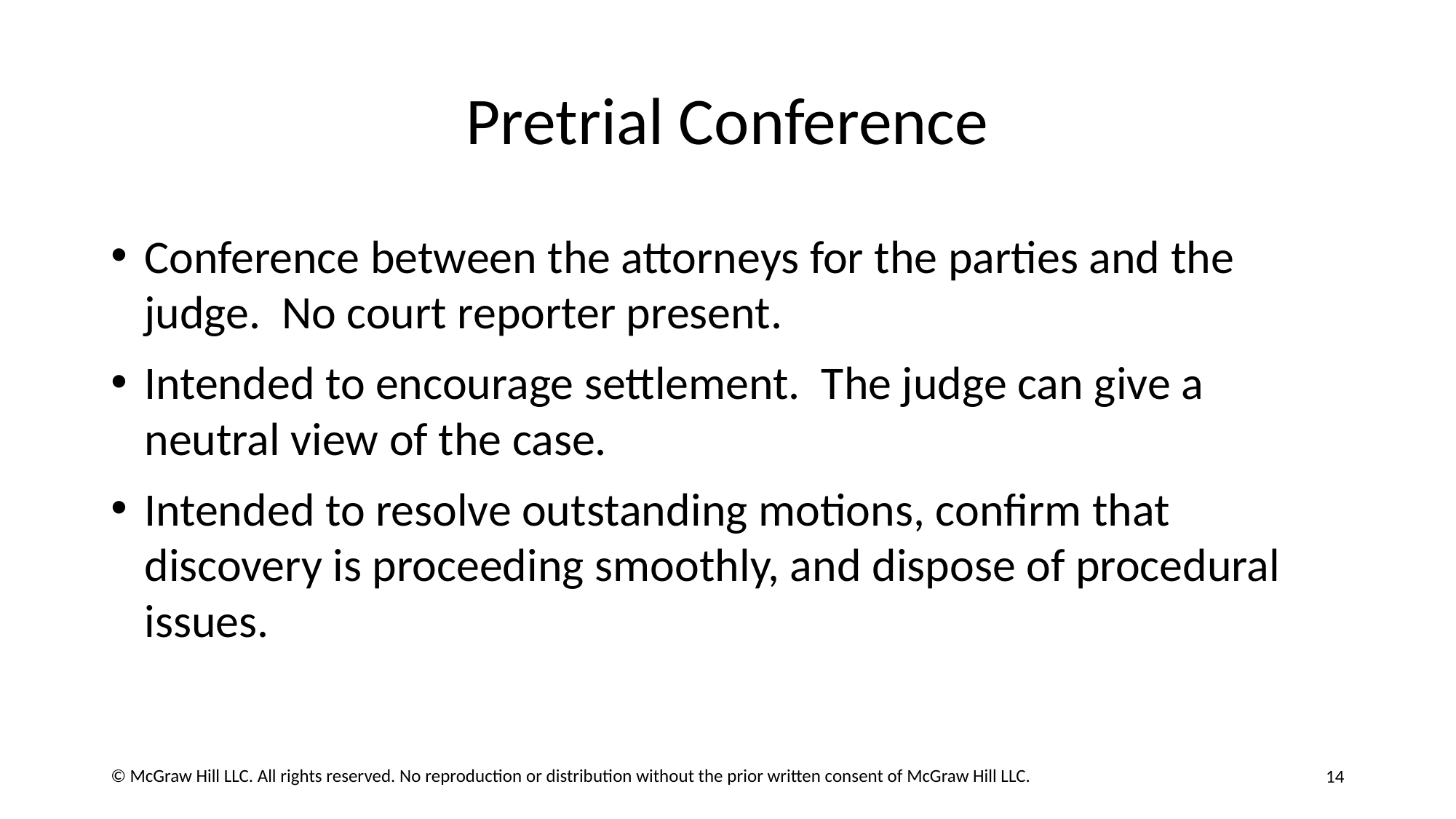

# Pretrial Conference
Conference between the attorneys for the parties and the judge.  No court reporter present.
Intended to encourage settlement.  The judge can give a neutral view of the case.
Intended to resolve outstanding motions, confirm that discovery is proceeding smoothly, and dispose of procedural issues.
14